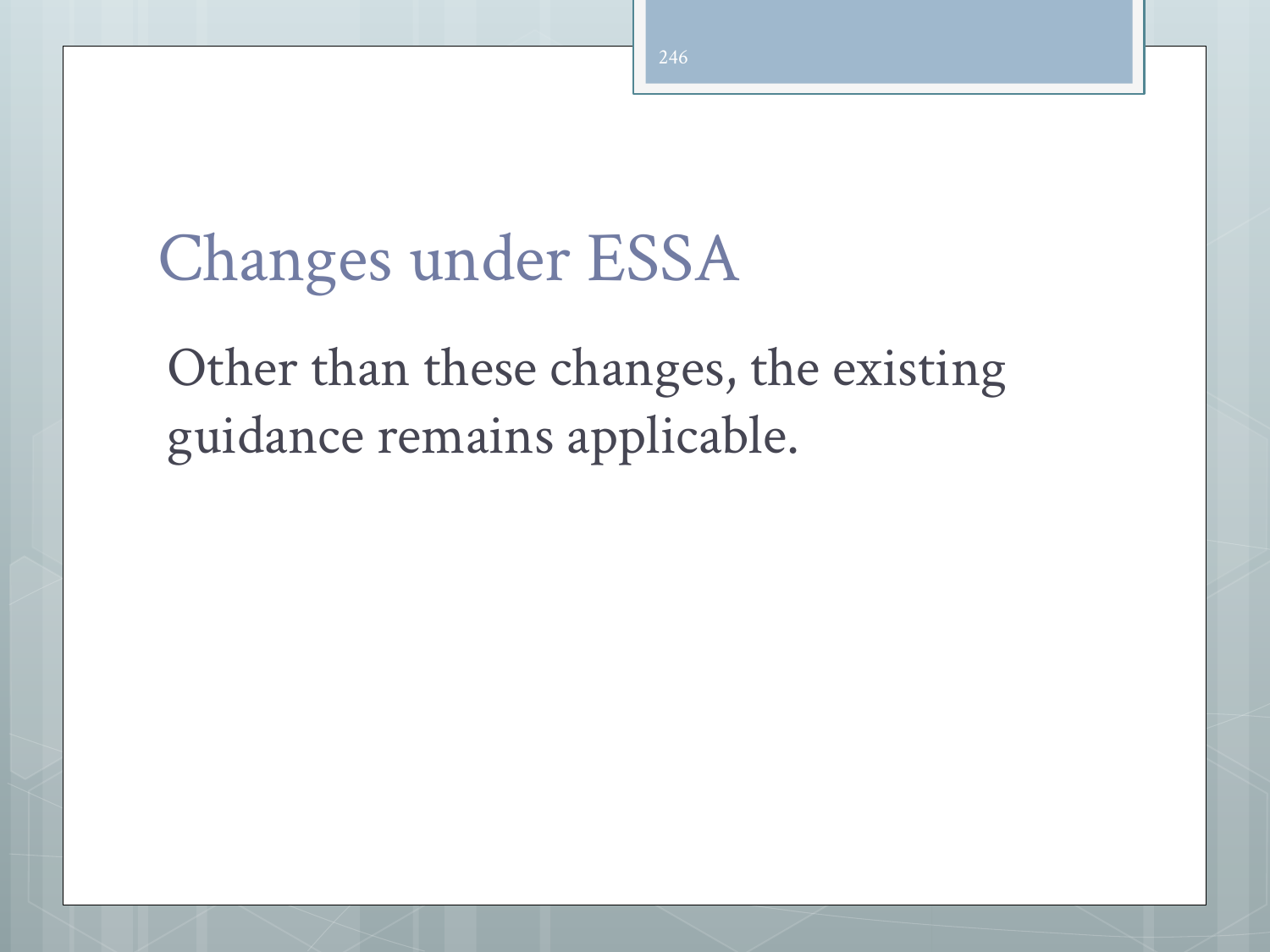

246
# Changes under ESSA
Other than these changes, the existing guidance remains applicable.